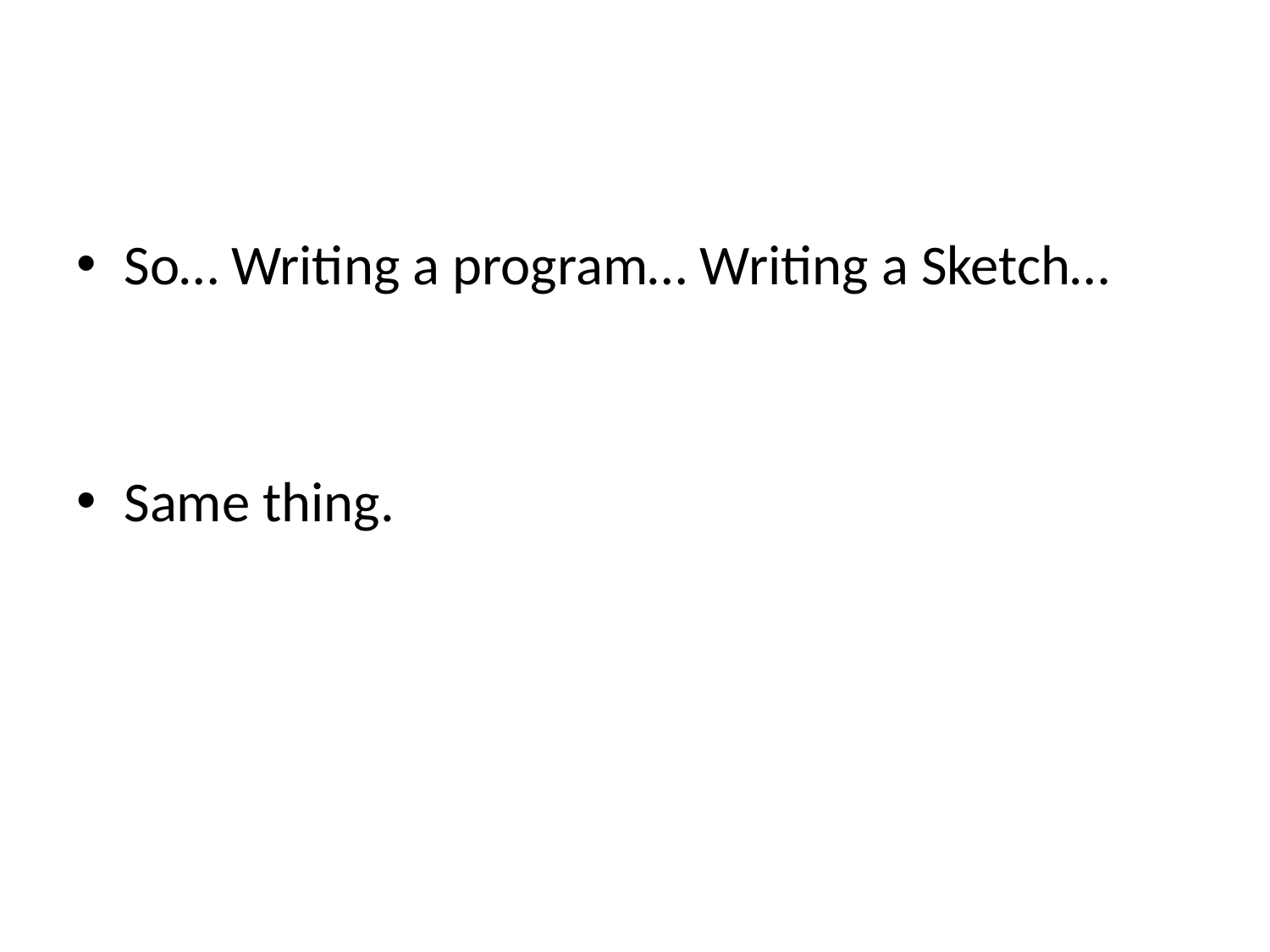

So… Writing a program… Writing a Sketch…

Same thing.